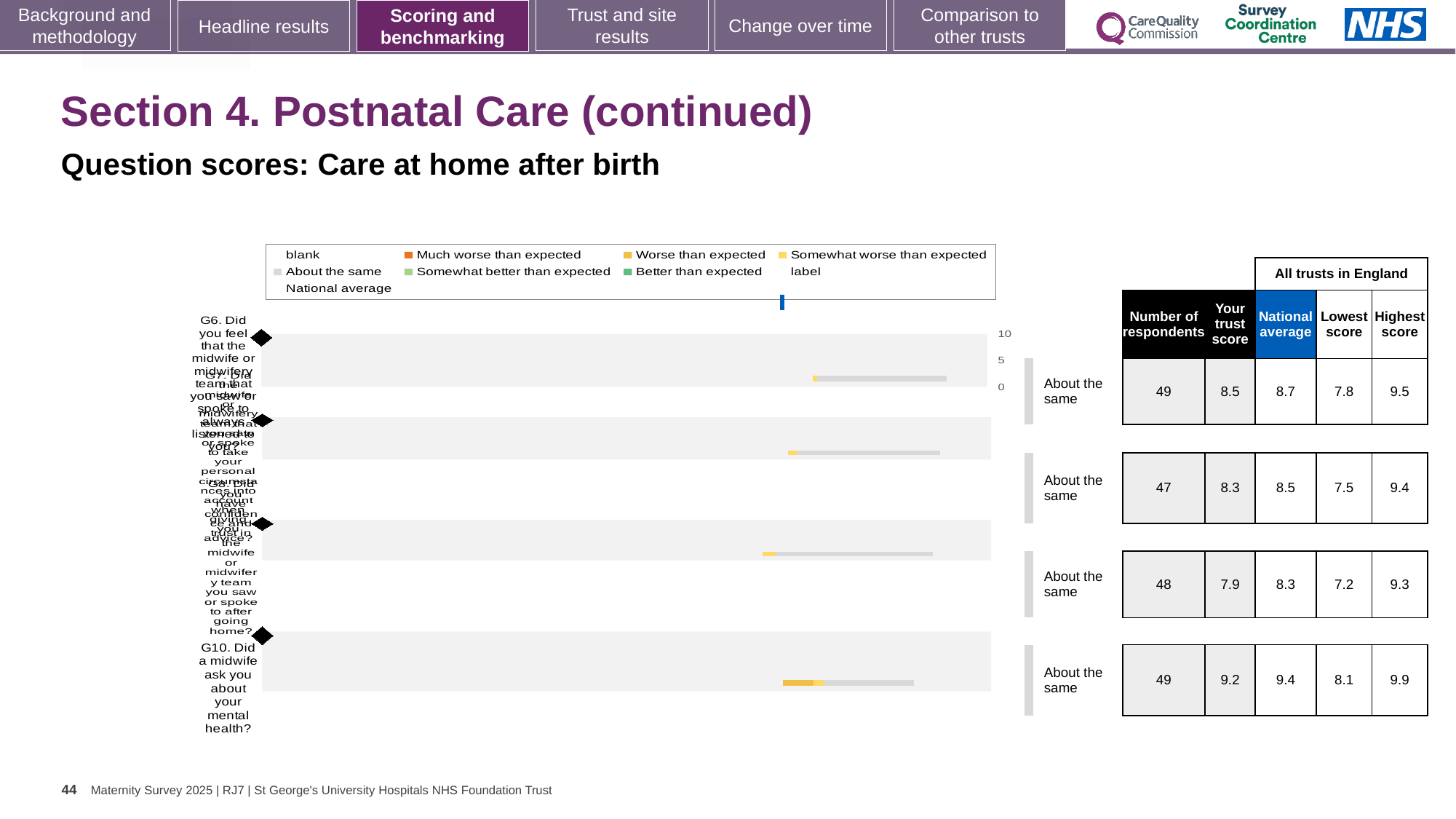

# Section 4. Postnatal Care (continued)
Question scores: Care at home after birth

### Chart

| Category | blank | Much worse than expected | Worse than expected | Somewhat worse than expected | About the same | Somewhat better than expected | Better than expected | Much better than expected | Your trust | National average |  |
|---|---|---|---|---|---|---|---|---|---|---|---|
|  |  |  |  | All trusts in England |  |  |
| --- | --- | --- | --- | --- | --- | --- |
|  |  | Number of respondents | Your trust score | National average | Lowest score | Highest score |
|  | About the same | 49 | 8.5 | 8.7 | 7.8 | 9.5 |
|  |  |  |  |  |  |  |
|  | About the same | 47 | 8.3 | 8.5 | 7.5 | 9.4 |
|  |  |  |  |  |  |  |
|  | About the same | 48 | 7.9 | 8.3 | 7.2 | 9.3 |
|  |  |  |  |  |  |  |
|  | About the same | 49 | 9.2 | 9.4 | 8.1 | 9.9 |
|  |  |  |  |  |  |  |
|  |  |  |  |  |  |  |

### Chart

| Category | blank | Much worse than expected | Worse than expected | Somewhat worse than expected | About the same | Somewhat better than expected | Better than expected | Much better than expected | Your Trust | Trust Average |  |
|---|---|---|---|---|---|---|---|---|---|---|---|

### Chart

| Category | blank | Much worse than expected | Worse than expected | Somewhat worse than expected | About the same | Somewhat better than expected | Better than expected | Much better than expected | Your Trust | Trust Average |  |
|---|---|---|---|---|---|---|---|---|---|---|---|

### Chart

| Category | blank | Much worse than expected | Worse than expected | Somewhat worse than expected | About the same | Somewhat better than expected | Better than expected | Much better than expected | Your Trust | Trust Average |  |
|---|---|---|---|---|---|---|---|---|---|---|---|
44